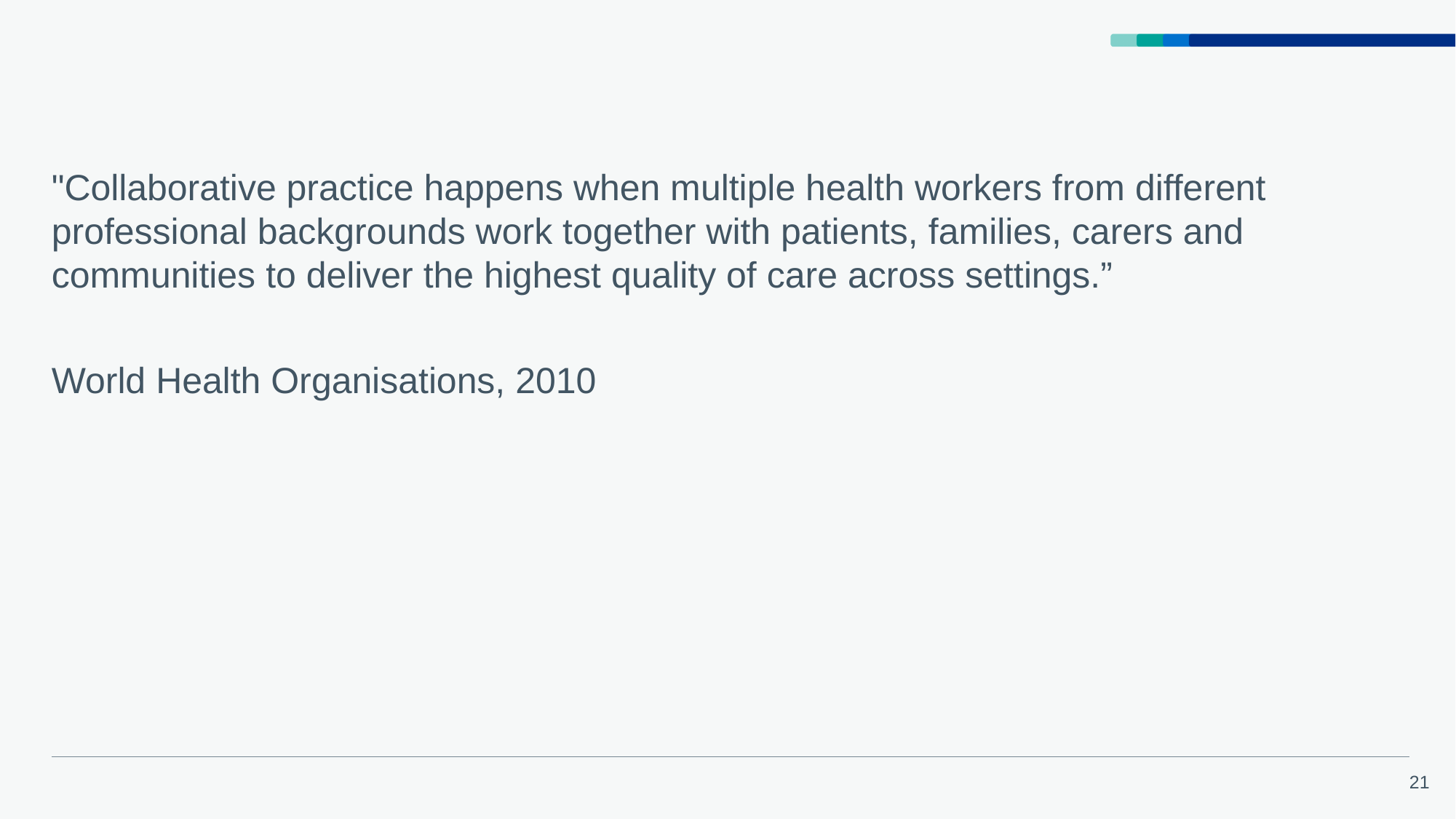

"Collaborative practice happens when multiple health workers from different professional backgrounds work together with patients, families, carers and communities to deliver the highest quality of care across settings.”

World Health Organisations, 2010